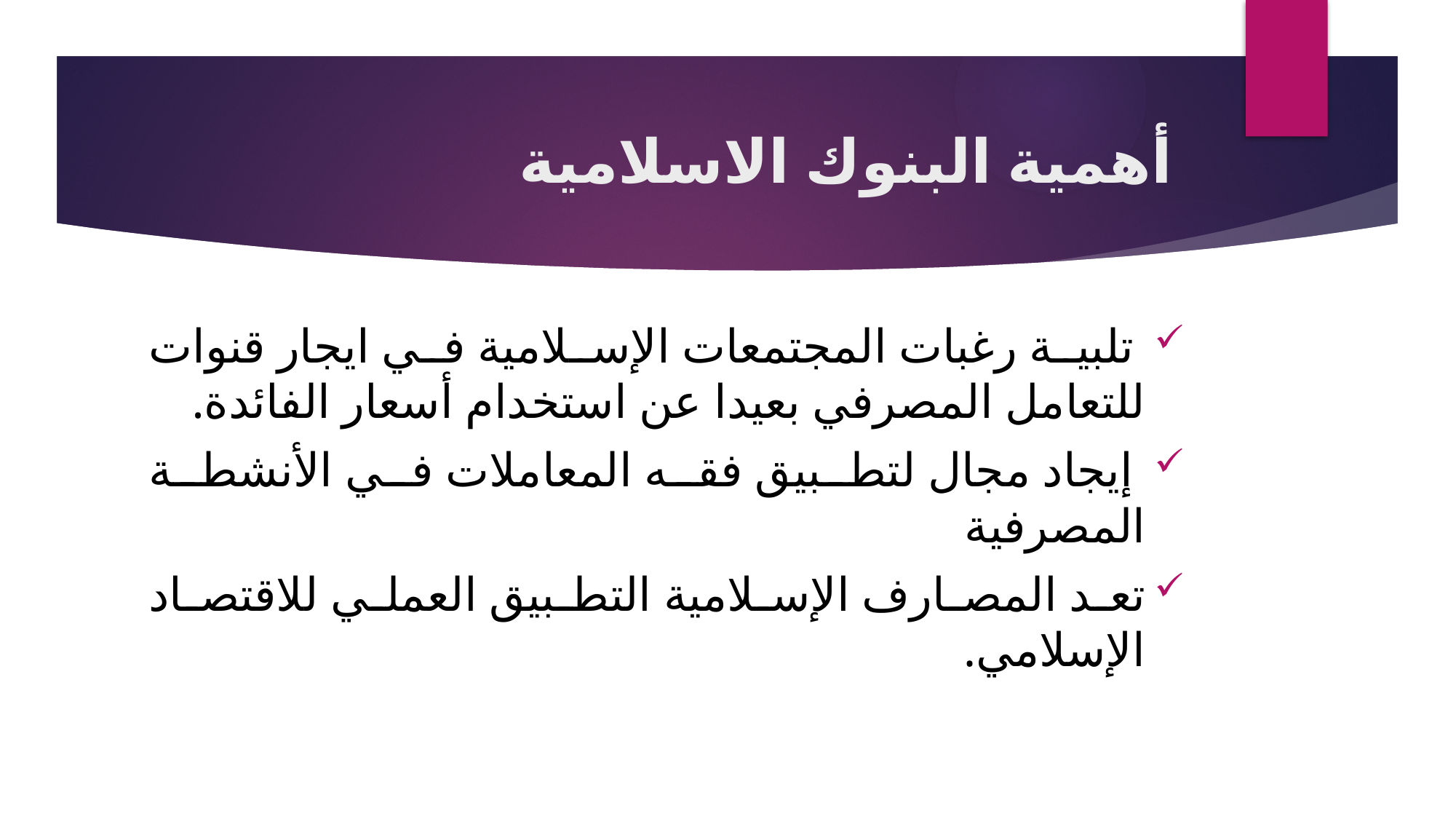

# أهمية البنوك الاسلامية
 تلبية رغبات المجتمعات الإسلامية في ايجار قنوات للتعامل المصرفي بعيدا عن استخدام أسعار الفائدة.
 إيجاد مجال لتطبيق فقه المعاملات في الأنشطة المصرفية
تعد المصارف الإسلامية التطبيق العملي للاقتصاد الإسلامي.